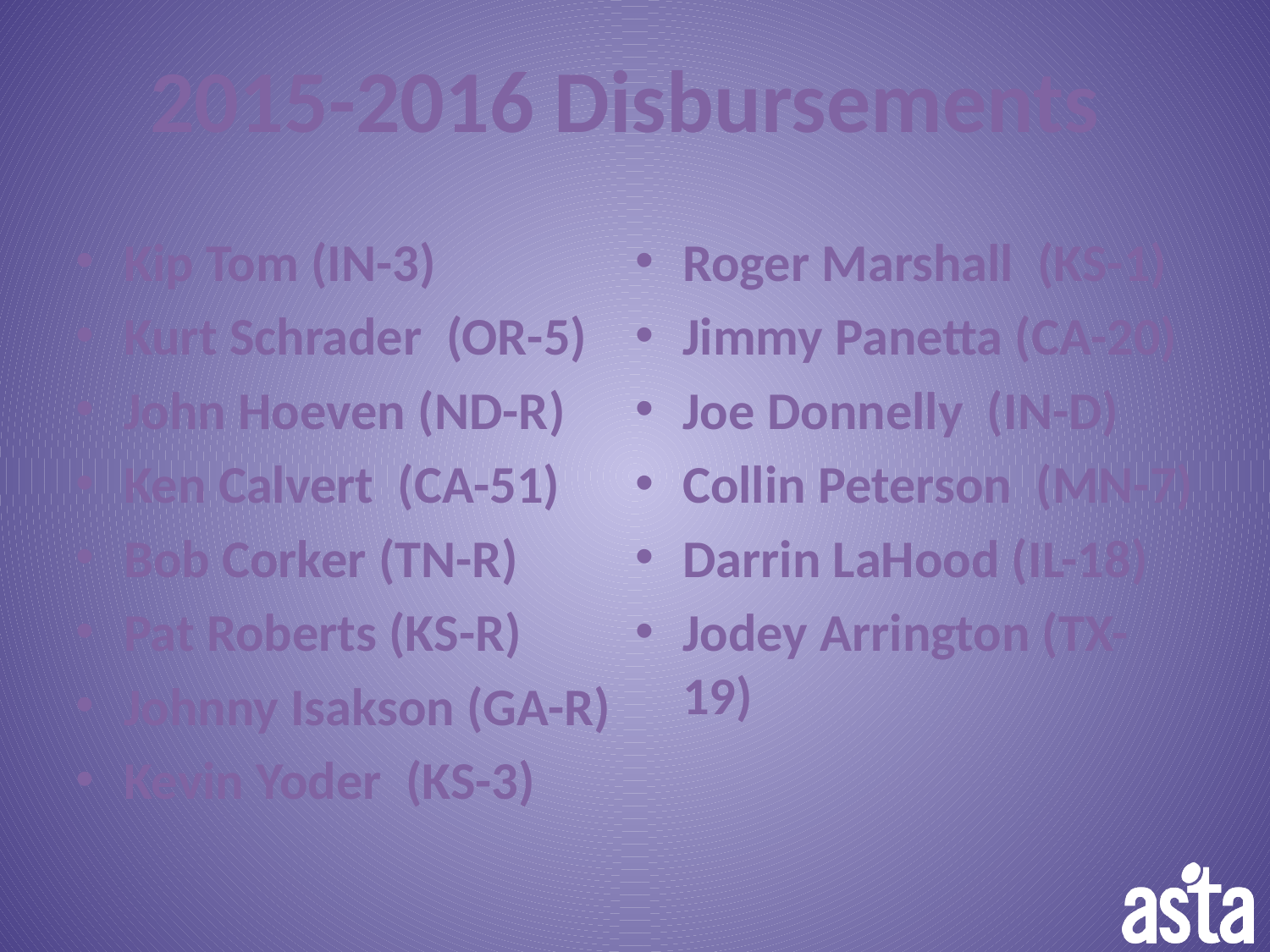

# 2015-2016 Disbursements
Kip Tom (IN-3)
Kurt Schrader  (OR-5)
John Hoeven (ND-R)
Ken Calvert  (CA-51)
Bob Corker (TN-R)
Pat Roberts (KS-R)
Johnny Isakson (GA-R)
Kevin Yoder  (KS-3)
Roger Marshall  (KS-1)
Jimmy Panetta (CA-20)
Joe Donnelly  (IN-D)
Collin Peterson  (MN-7)
Darrin LaHood (IL-18)
Jodey Arrington (TX-19)